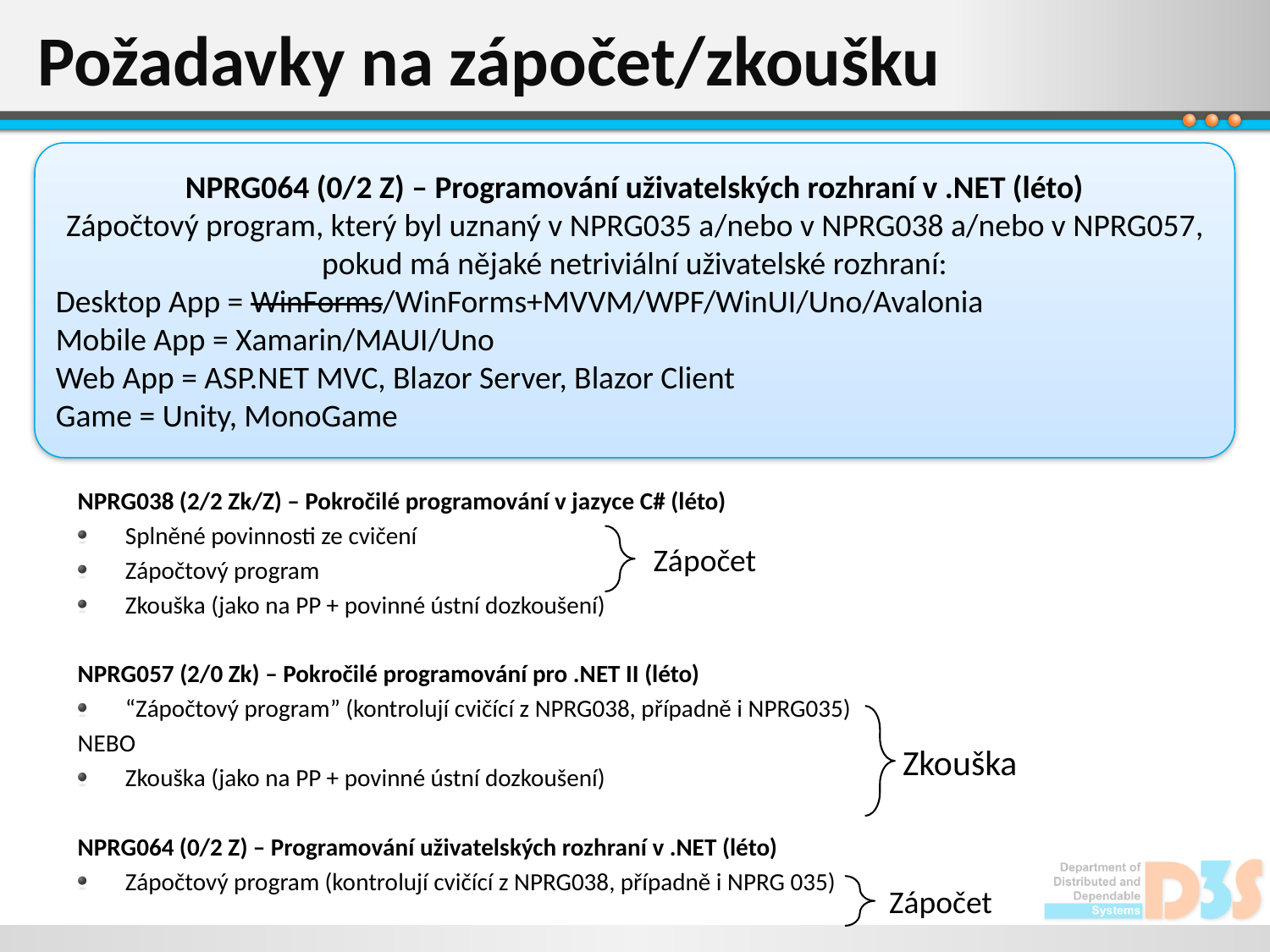

# Požadavky na zápočet/zkoušku
NPRG035 (2/2 Zk/Z) – Programování v jazyce C# (zima)
Zkouška (jako na Principech počítačů + povinné ústní dozkoušení)
Splněné povinnosti ze cvičení
Zápočtový program (kontrolují cvičící)
Praktický zápočtový test v počítačové laboratoři
Naprogramovat a odladit jeden jednoduchý příklad
Časový limit: 3 hodiny
Celkem 5 pokusů, z toho ale maximálně 3 pokusy v zimním zk. obd.
(další až v některém z letních termínů)
Dostatek termínů v zimním zkouškovém období + přibližně 2 v letním

NPRG038 (2/2 Zk/Z) – Pokročilé programování v jazyce C# (léto)
Splněné povinnosti ze cvičení
Zápočtový program
Zkouška (jako na PP + povinné ústní dozkoušení)

NPRG057 (2/0 Zk) – Pokročilé programování pro .NET II (léto)
“Zápočtový program” (kontrolují cvičící z NPRG038, případně i NPRG035)
NEBO
Zkouška (jako na PP + povinné ústní dozkoušení)

NPRG064 (0/2 Z) – Programování uživatelských rozhraní v .NET (léto)
Zápočtový program (kontrolují cvičící z NPRG038, případně i NPRG 035)

NPRG064 (0/2 Z) – Programování uživatelských rozhraní v .NET (léto)
Zápočtový program, který byl uznaný v NPRG035 a/nebo v NPRG038 a/nebo v NPRG057, pokud má nějaké netriviální uživatelské rozhraní:
Desktop App = WinForms/WinForms+MVVM/WPF/WinUI/Uno/Avalonia
Mobile App = Xamarin/MAUI/Uno
Web App = ASP.NET MVC, Blazor Server, Blazor Client
Game = Unity, MonoGame

Zápočet
Zápočet

Zkouška

Zápočet